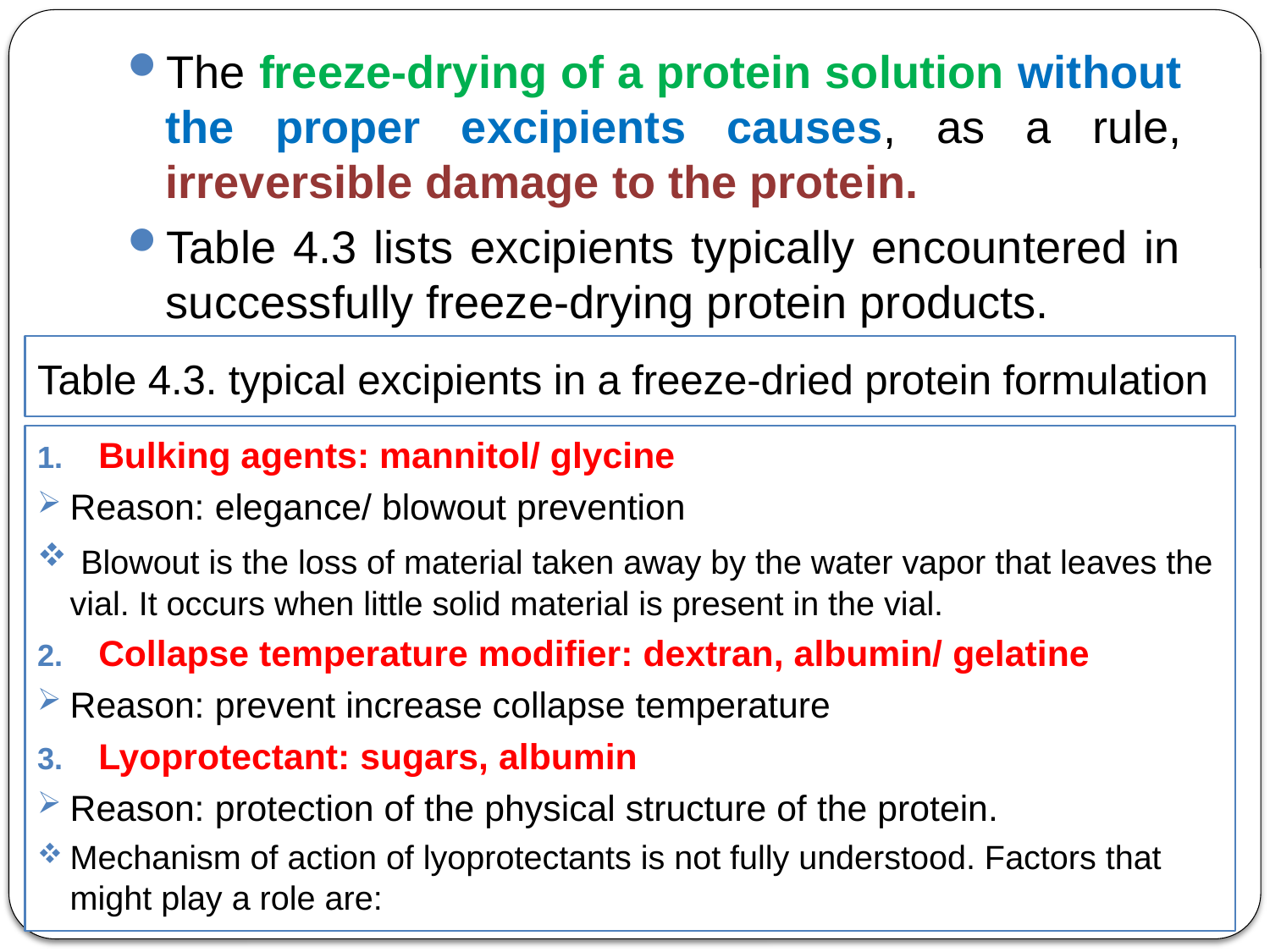

The freeze-drying of a protein solution without the proper excipients causes, as a rule, irreversible damage to the protein.
Table 4.3 lists excipients typically encountered in successfully freeze-drying protein products.

# Table 4.3. typical excipients in a freeze-dried protein formulation
Bulking agents: mannitol/ glycine
Reason: elegance/ blowout prevention
 Blowout is the loss of material taken away by the water vapor that leaves the vial. It occurs when little solid material is present in the vial.
Collapse temperature modifier: dextran, albumin/ gelatine
Reason: prevent increase collapse temperature
Lyoprotectant: sugars, albumin
Reason: protection of the physical structure of the protein.
Mechanism of action of lyoprotectants is not fully understood. Factors that might play a role are: